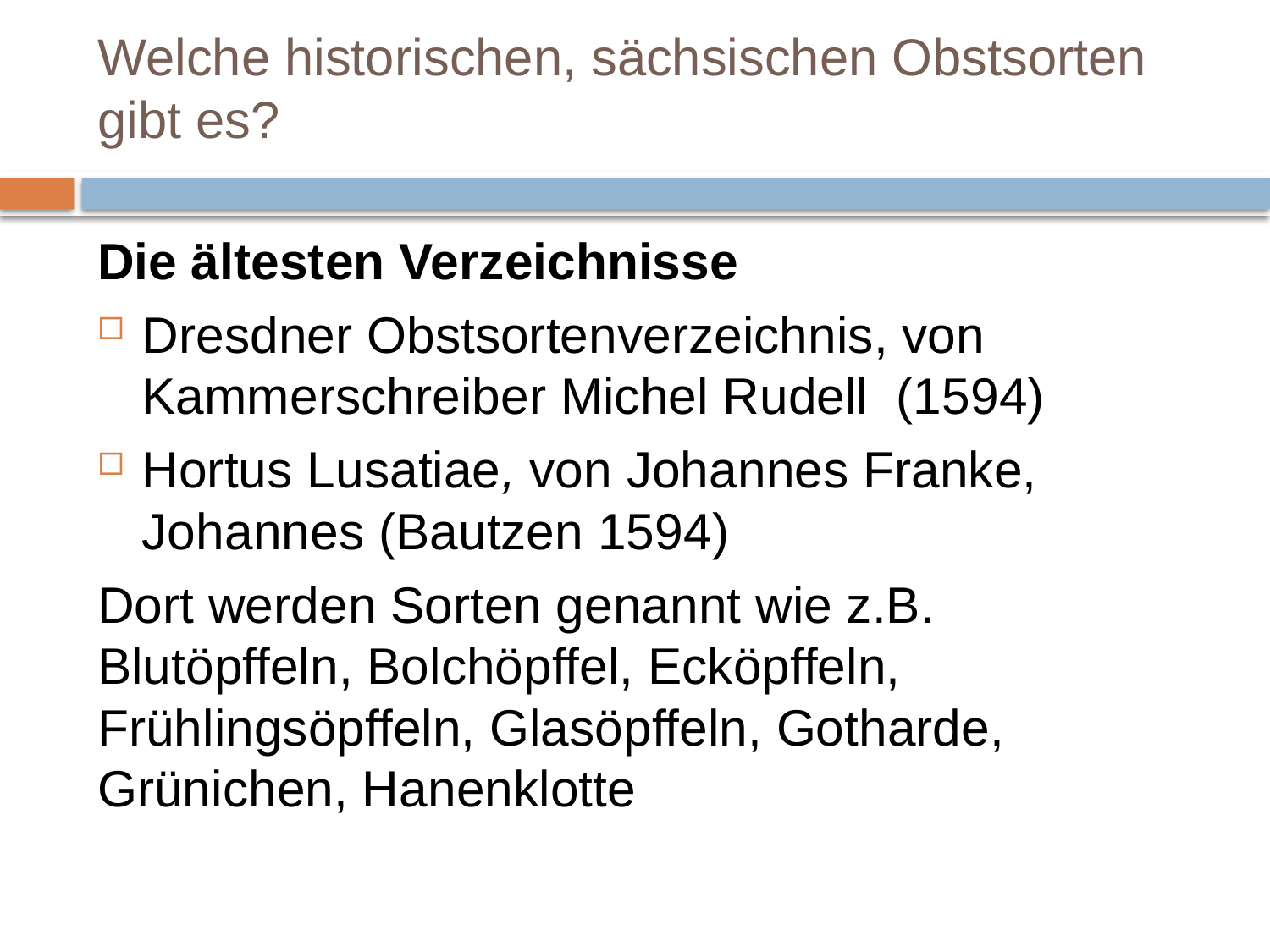

# Welche historischen, sächsischen Obstsorten gibt es?
Die ältesten Verzeichnisse
Dresdner Obstsortenverzeichnis, von Kammerschreiber Michel Rudell  (1594)
Hortus Lusatiae, von Johannes Franke, Johannes (Bautzen 1594)
Dort werden Sorten genannt wie z.B. Blutöpffeln, Bolchöpffel, Ecköpffeln, Frühlingsöpffeln, Glasöpffeln, Gotharde, Grünichen, Hanenklotte